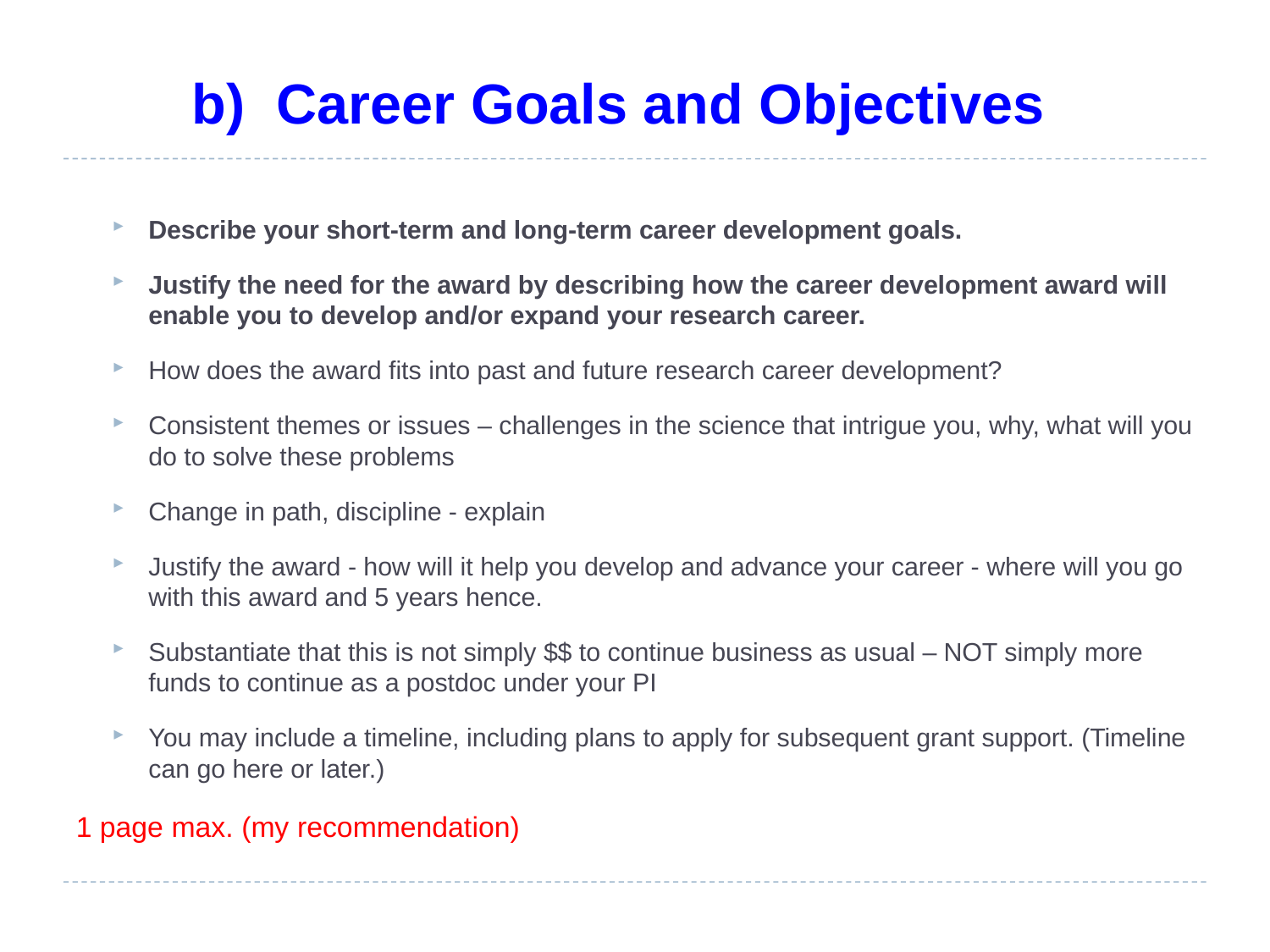

# b)  Career Goals and Objectives

Describe your short-term and long-term career development goals.
Justify the need for the award by describing how the career development award will enable you to develop and/or expand your research career.
How does the award fits into past and future research career development?
Consistent themes or issues – challenges in the science that intrigue you, why, what will you do to solve these problems
Change in path, discipline - explain
Justify the award - how will it help you develop and advance your career - where will you go with this award and 5 years hence.
Substantiate that this is not simply $$ to continue business as usual – NOT simply more funds to continue as a postdoc under your PI
You may include a timeline, including plans to apply for subsequent grant support. (Timeline can go here or later.)
1 page max. (my recommendation)